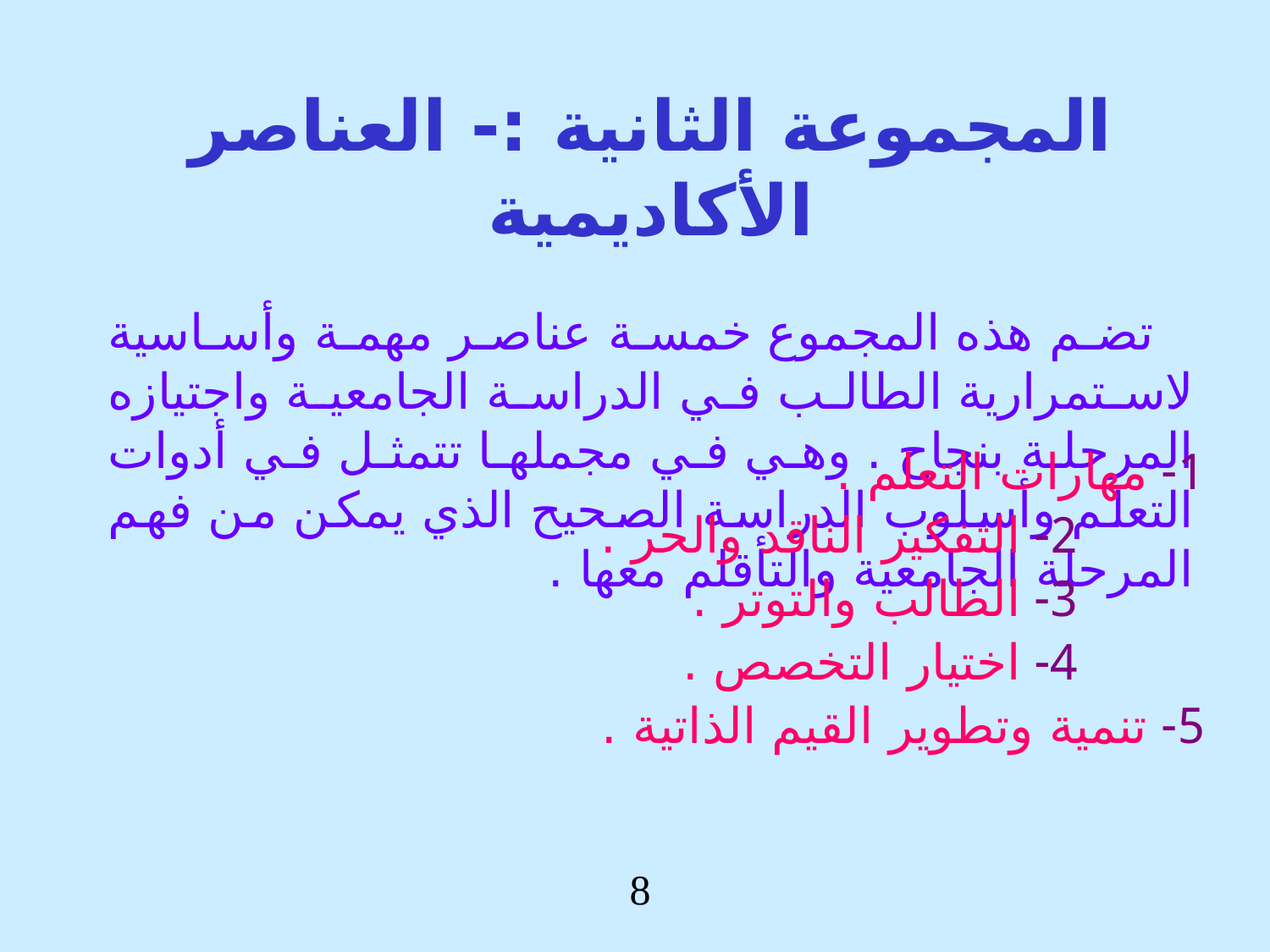

المجموعة الثانية :- العناصر الأكاديمية

   تضم هذه المجموع خمسة عناصر مهمة وأساسية لاستمرارية الطالب في الدراسة الجامعية واجتيازه المرحلة بنجاح . وهي في مجملها تتمثل في أدوات التعلم وأسلوب الدراسة الصحيح الذي يمكن من فهم المرحلة الجامعية والتأقلم معها .
	1- مهارات التعلم .
2- التفكير الناقد والحر .
3- الطالب والتوتر .
4- اختيار التخصص .
	5- تنمية وتطوير القيم الذاتية .
8